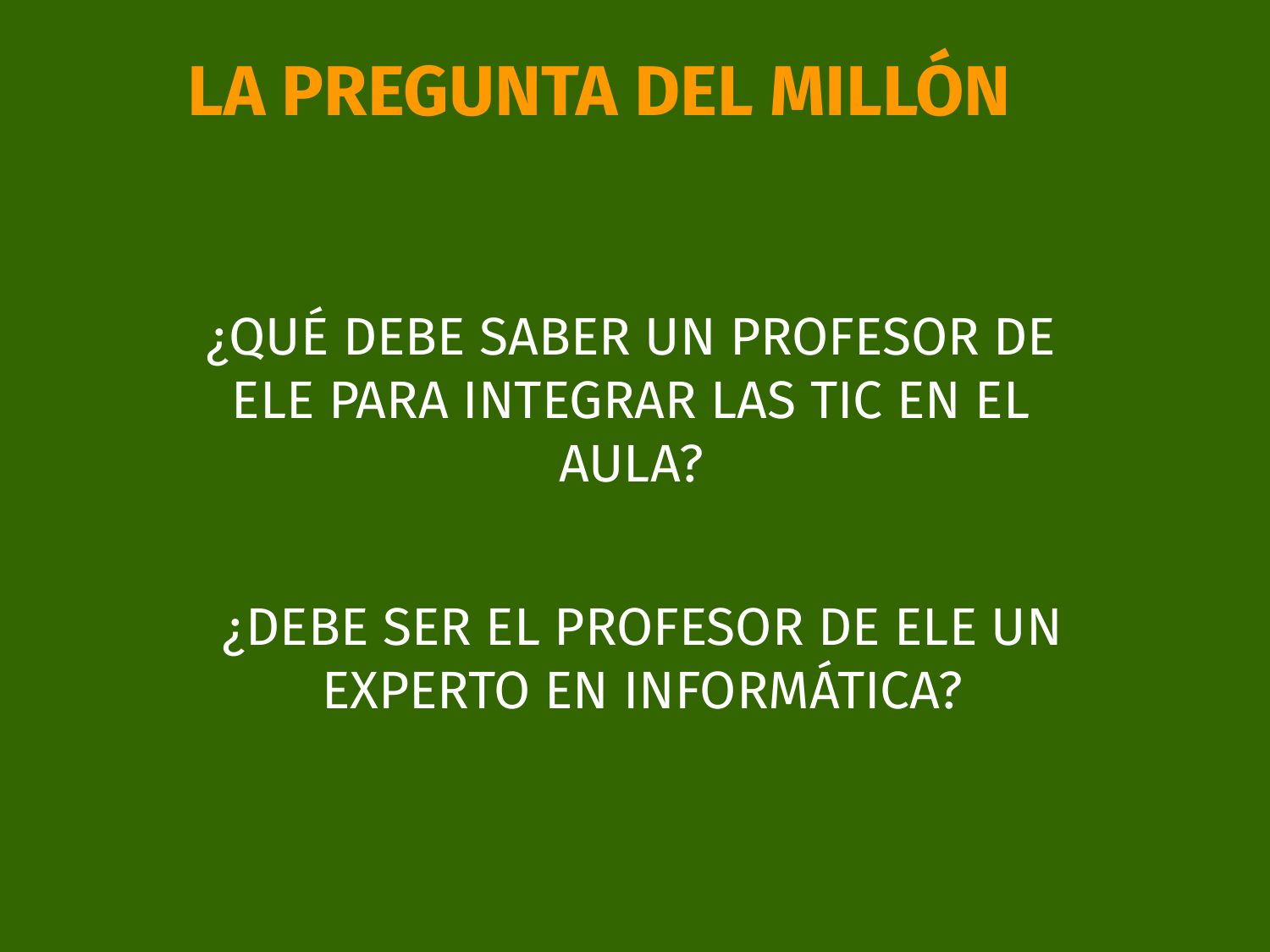

LA PREGUNTA DEL MILLÓN
¿QUÉ DEBE SABER UN PROFESOR DE ELE PARA INTEGRAR LAS TIC EN EL AULA?
¿DEBE SER EL PROFESOR DE ELE UN EXPERTO EN INFORMÁTICA?